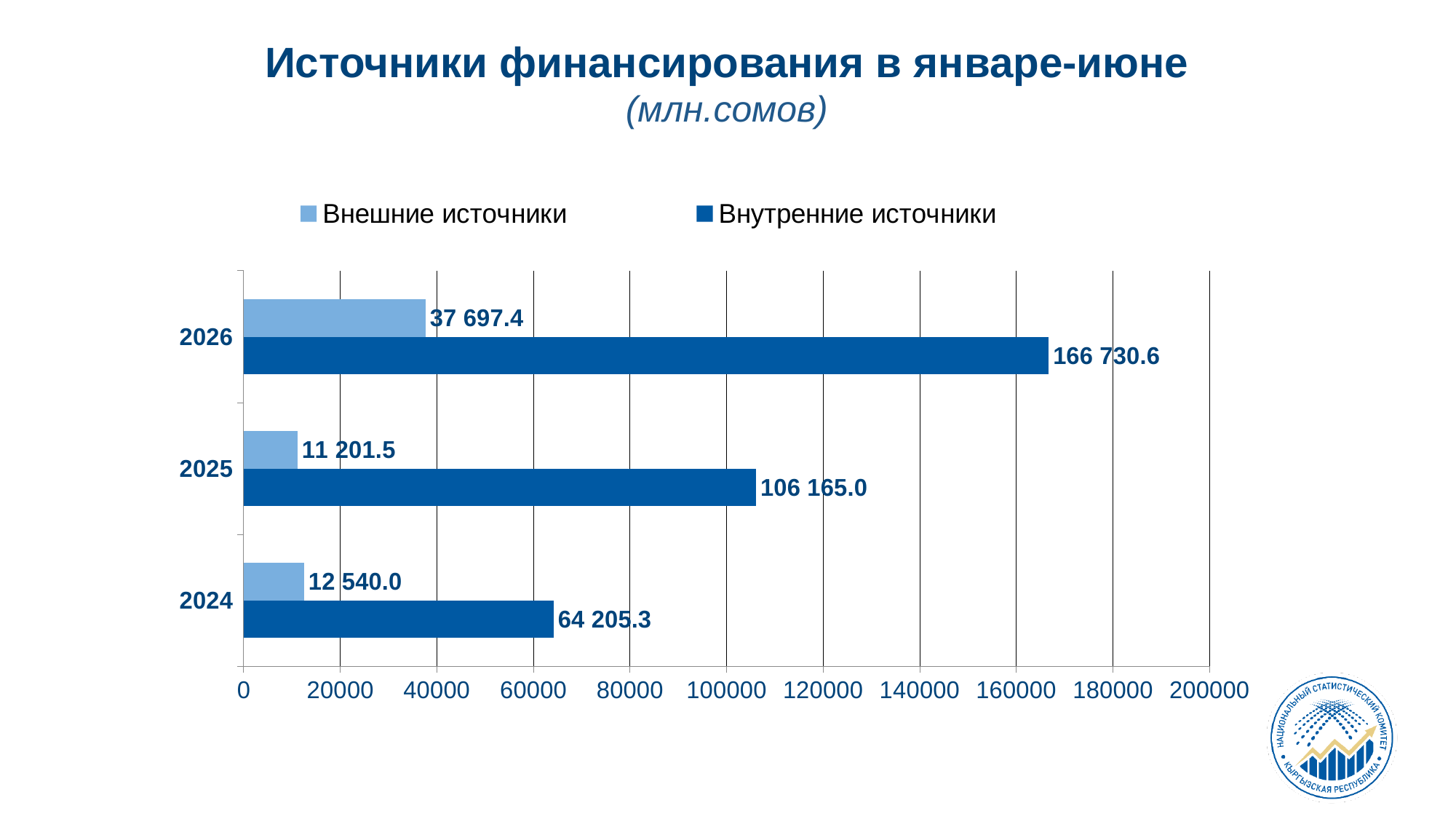

Источники финансирования в январе-июне
(млн.сомов)

### Chart

| Category | Внутренние источники | Внешние источники |
|---|---|---|
| 2024 | 64205.3 | 12540.0 |
| 2025 | 106165.0 | 11201.5 |
| 2026 | 166730.6 | 37697.4 |
3